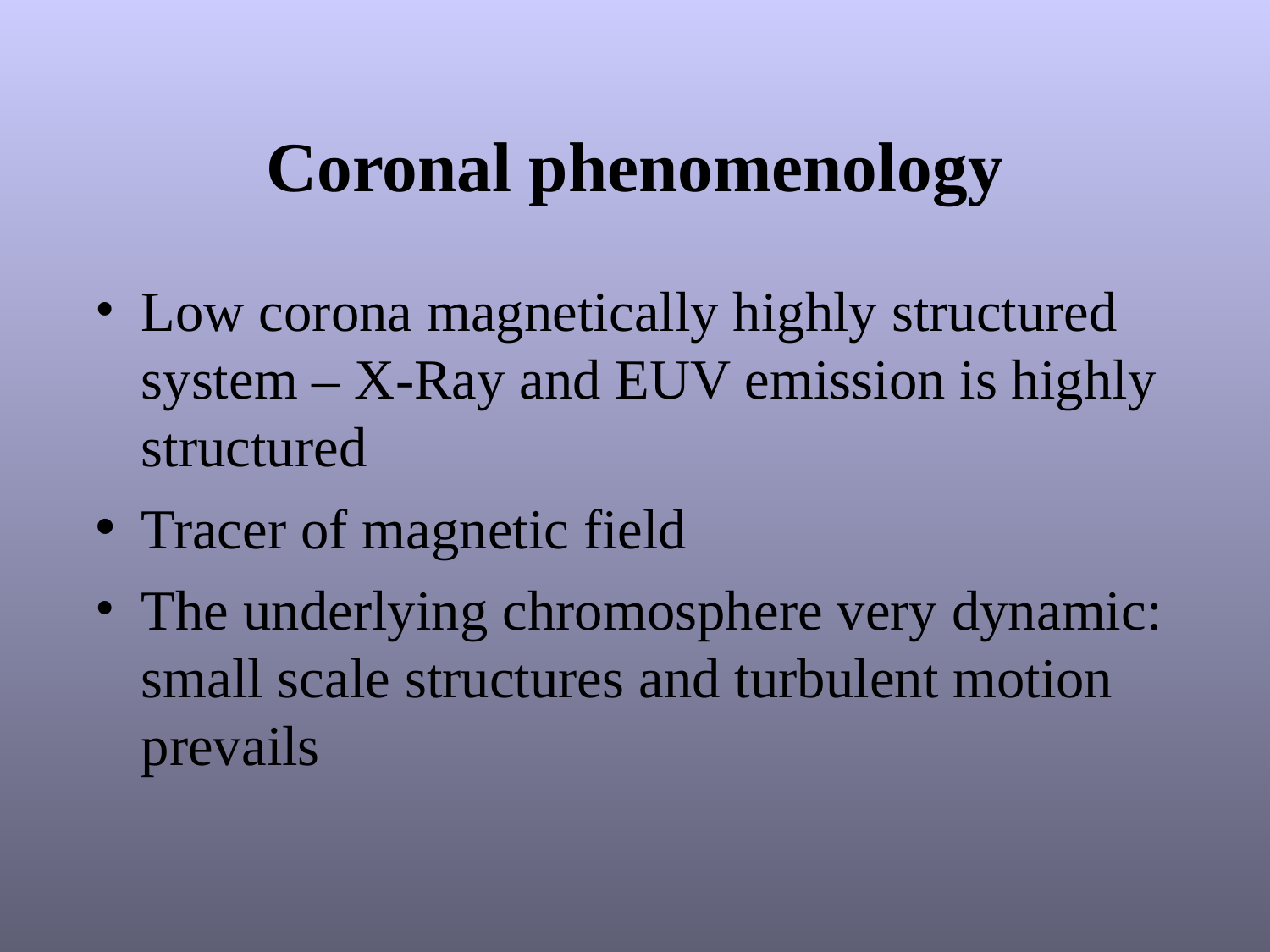

Coronal phenomenology
Low corona magnetically highly structured system – X-Ray and EUV emission is highly structured
Tracer of magnetic field
The underlying chromosphere very dynamic: small scale structures and turbulent motion prevails